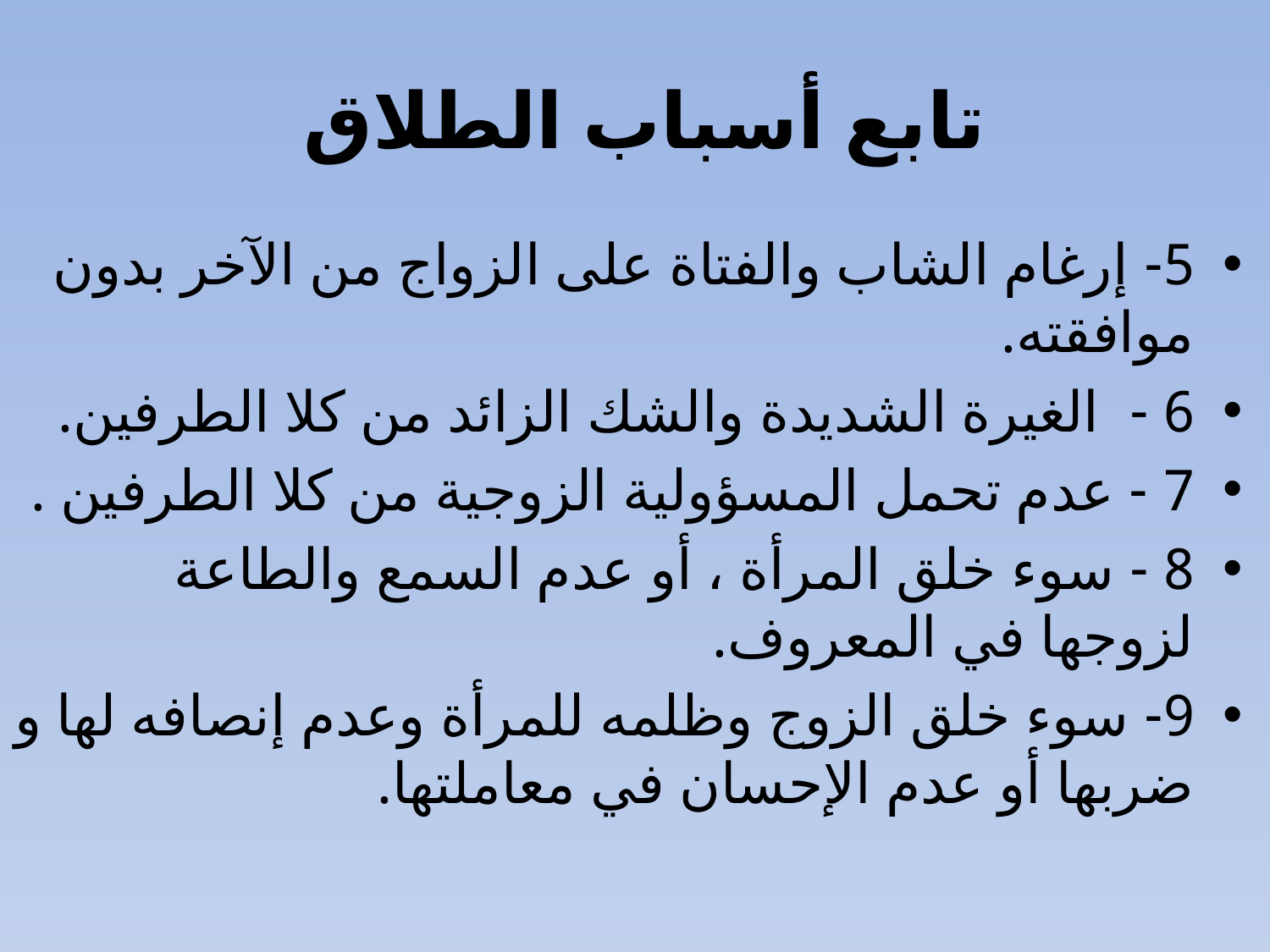

# تابع أسباب الطلاق
5- إرغام الشاب والفتاة على الزواج من الآخر بدون موافقته.
6 -  الغيرة الشديدة والشك الزائد من كلا الطرفين.
7 - عدم تحمل المسؤولية الزوجية من كلا الطرفين .
8 - سوء خلق المرأة ، أو عدم السمع والطاعة لزوجها في المعروف.
9- سوء خلق الزوج وظلمه للمرأة وعدم إنصافه لها و ضربها أو عدم الإحسان في معاملتها.